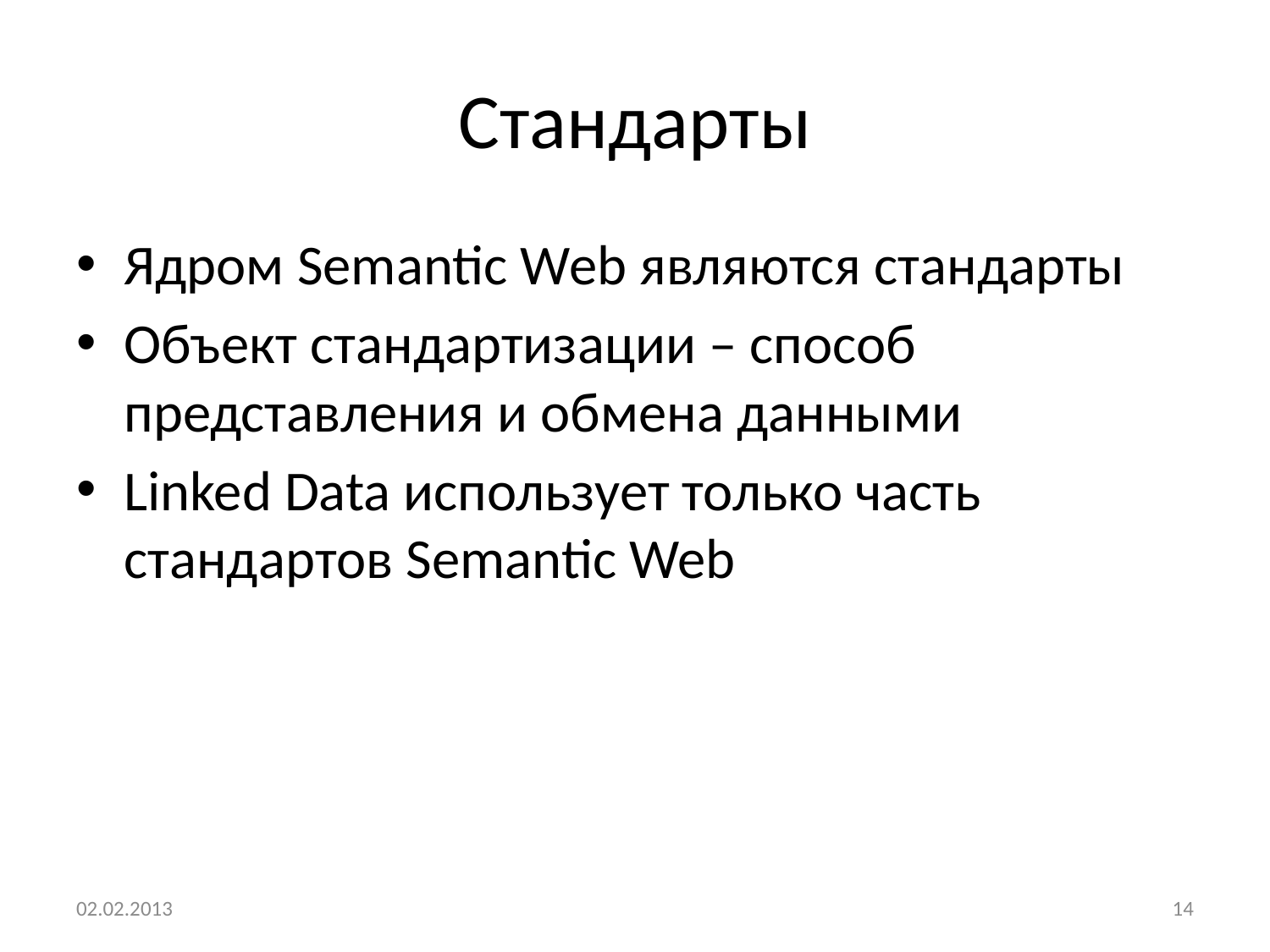

# Стандарты
Ядром Semantic Web являются стандарты
Объект стандартизации – способ представления и обмена данными
Linked Data использует только часть стандартов Semantic Web
02.02.2013
14